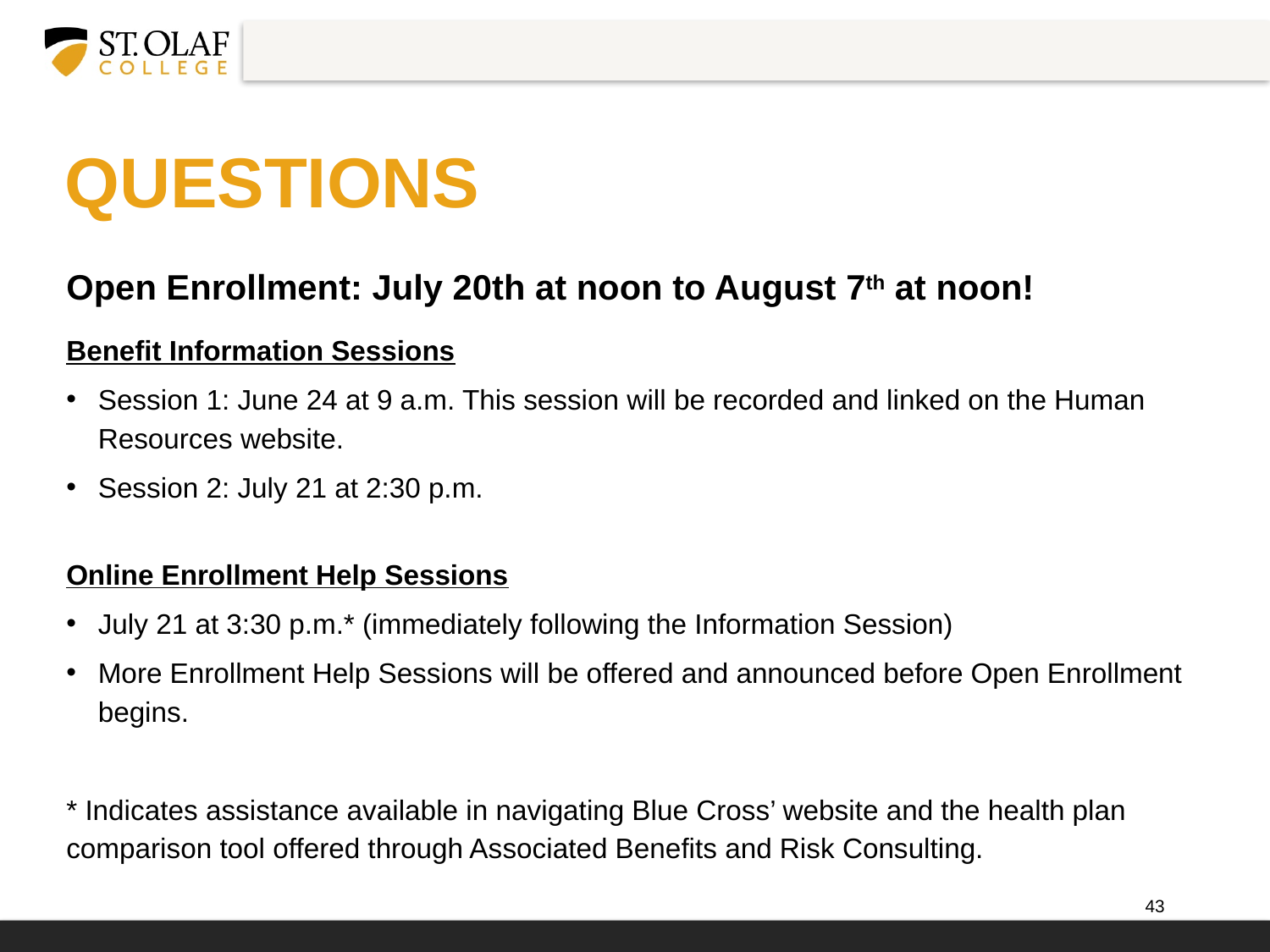

# questions
Open Enrollment: July 20th at noon to August 7th at noon!
Benefit Information Sessions
Session 1: June 24 at 9 a.m. This session will be recorded and linked on the Human Resources website.
Session 2: July 21 at 2:30 p.m.
Online Enrollment Help Sessions
July 21 at 3:30 p.m.* (immediately following the Information Session)
More Enrollment Help Sessions will be offered and announced before Open Enrollment begins.

* Indicates assistance available in navigating Blue Cross’ website and the health plan comparison tool offered through Associated Benefits and Risk Consulting.

* Indicates assistance available in navigating the health plan comparison tool offered through Associated Benefits and Risk Consulting.

43